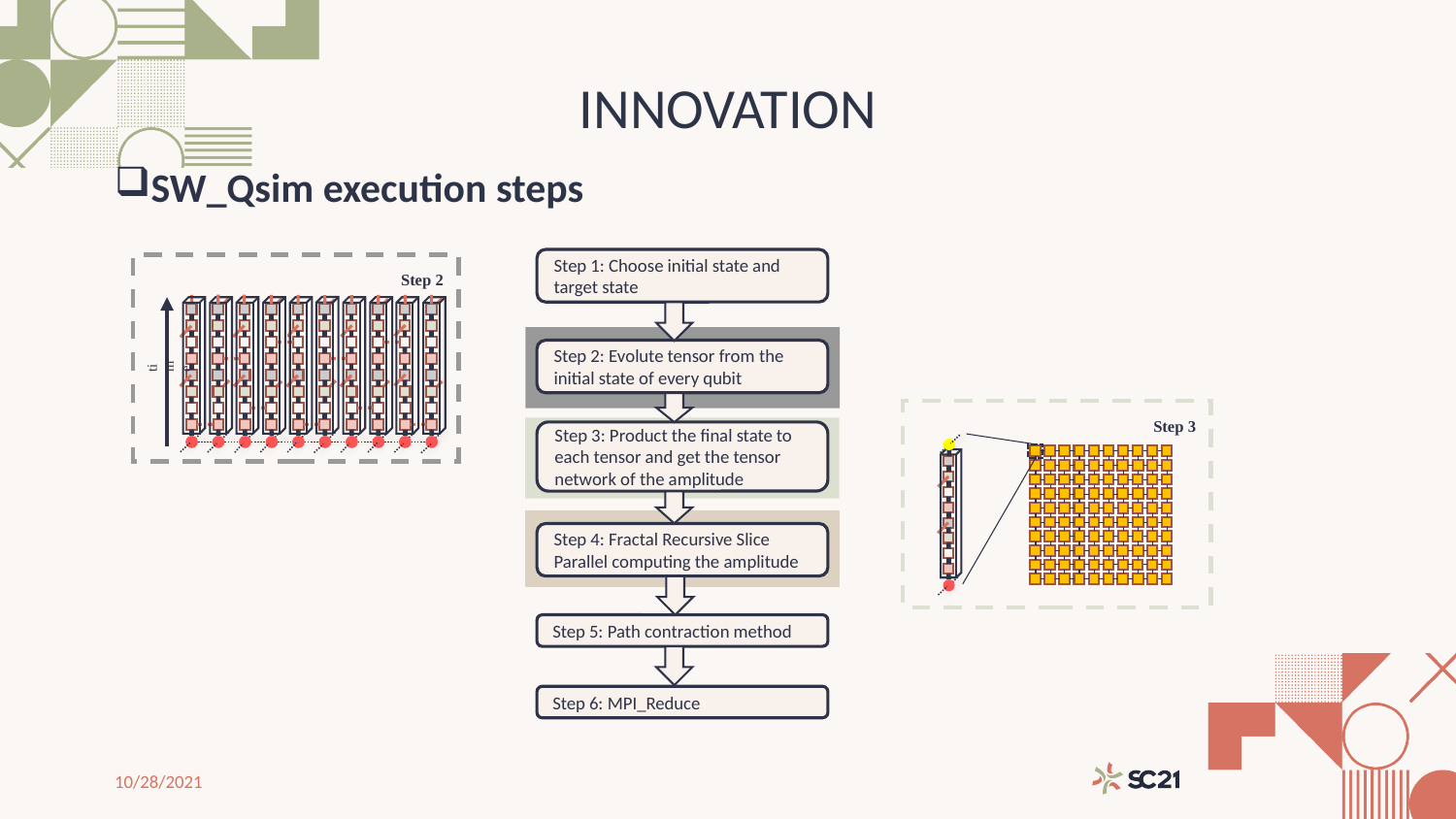

# INNOVATION
SW_Qsim execution steps
Step 1: Choose initial state and target state

Step 2

time

Step 2: Evolute tensor from the initial state of every qubit

Step 3

Step 3: Product the final state to each tensor and get the tensor network of the amplitude

Step 4: Fractal Recursive Slice Parallel computing the amplitude

Step 5: Path contraction method

Step 6: MPI_Reduce
10/28/2021